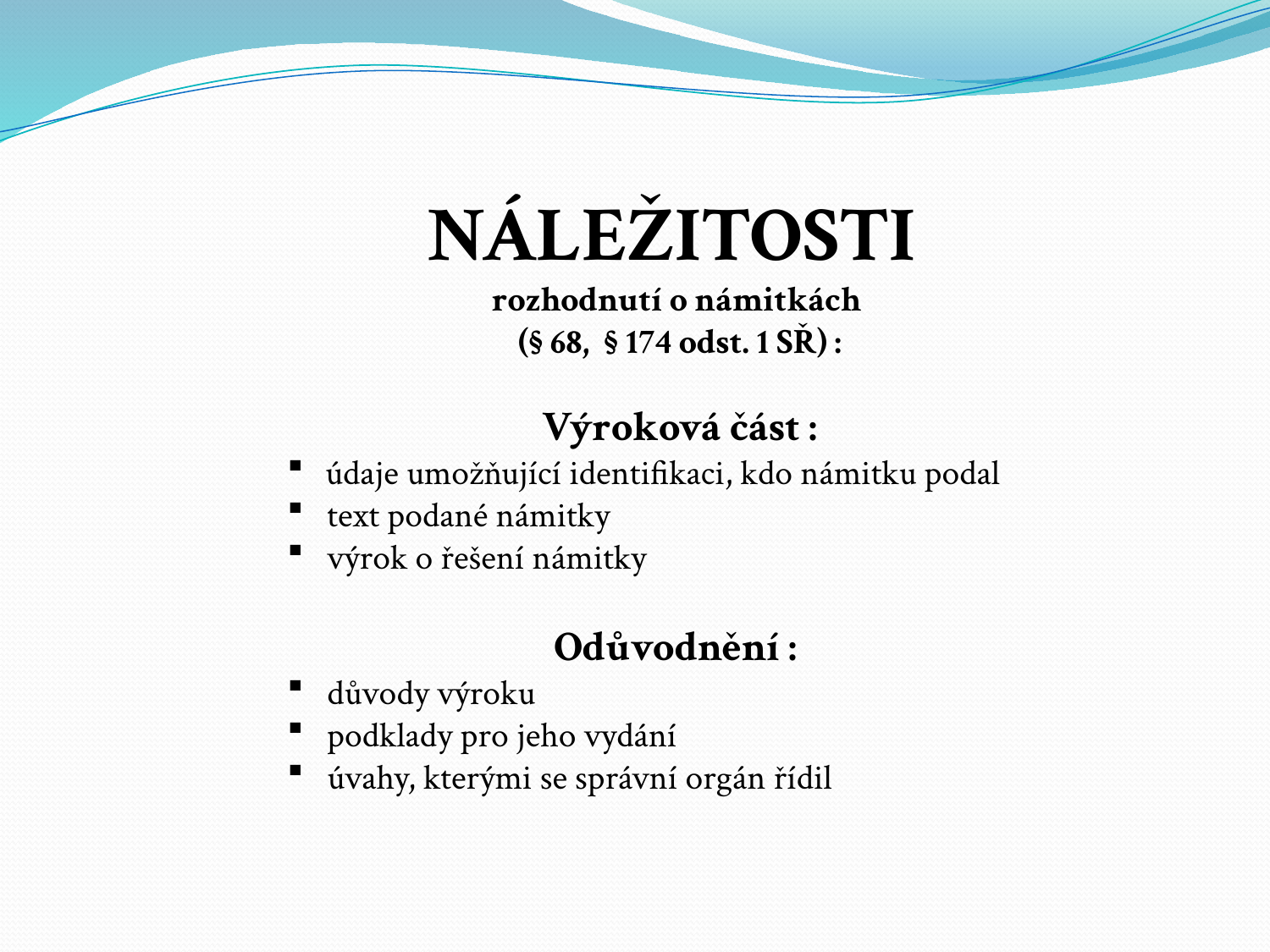

NÁLEŽITOSTI
rozhodnutí o námitkách
(§ 68,  § 174 odst. 1 SŘ) :

Výroková část :
   údaje umožňující identifikaci, kdo námitku podal
   text podané námitky
   výrok o řešení námitky

Odůvodnění :
   důvody výroku
   podklady pro jeho vydání
   úvahy, kterými se správní orgán řídil